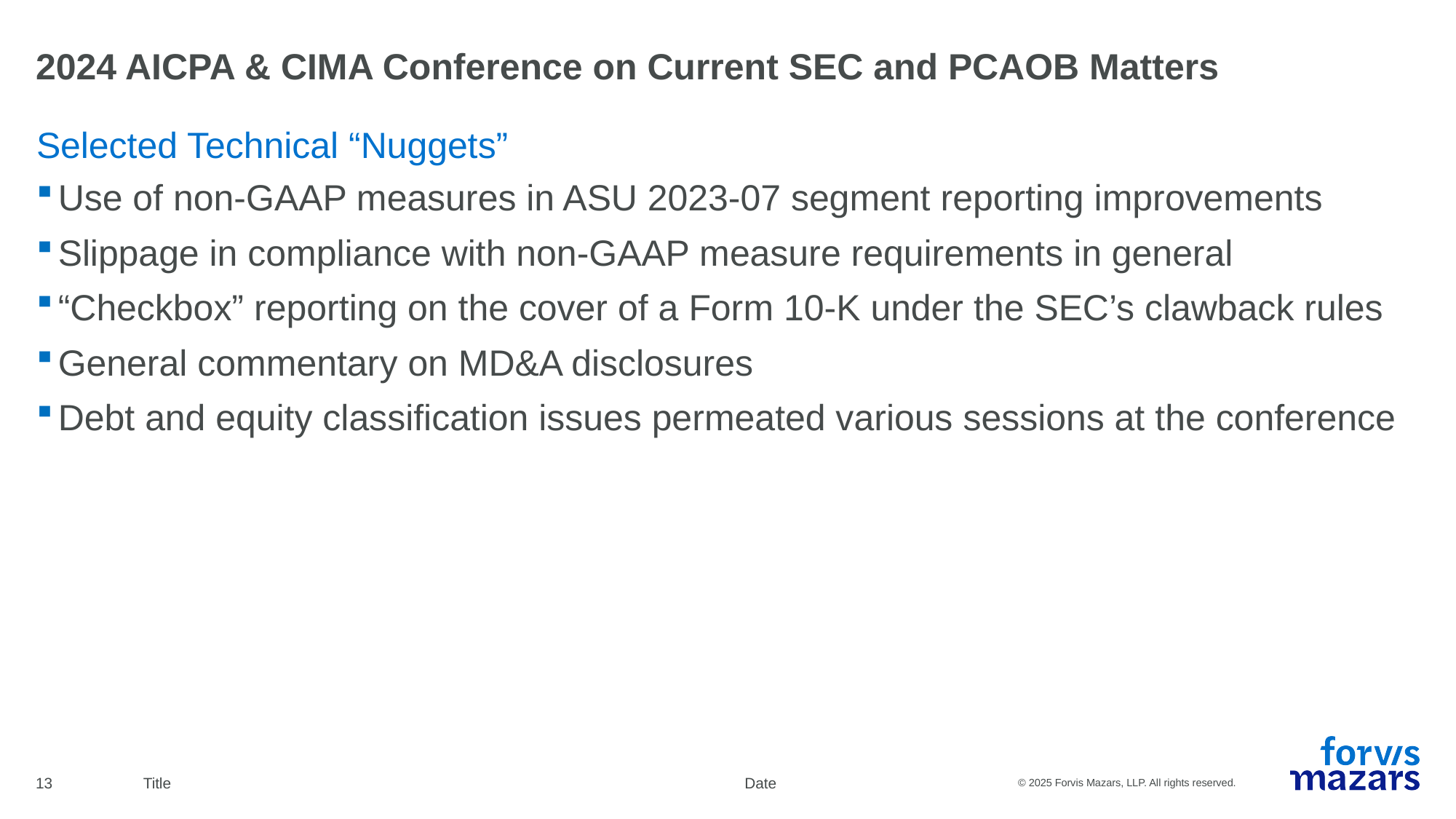

2024 AICPA & CIMA Conference on Current SEC and PCAOB Matters
Selected Technical “Nuggets”
Use of non-GAAP measures in ASU 2023-07 segment reporting improvements
Slippage in compliance with non-GAAP measure requirements in general
“Checkbox” reporting on the cover of a Form 10-K under the SEC’s clawback rules
General commentary on MD&A disclosures
Debt and equity classification issues permeated various sessions at the conference
13
Title
Date